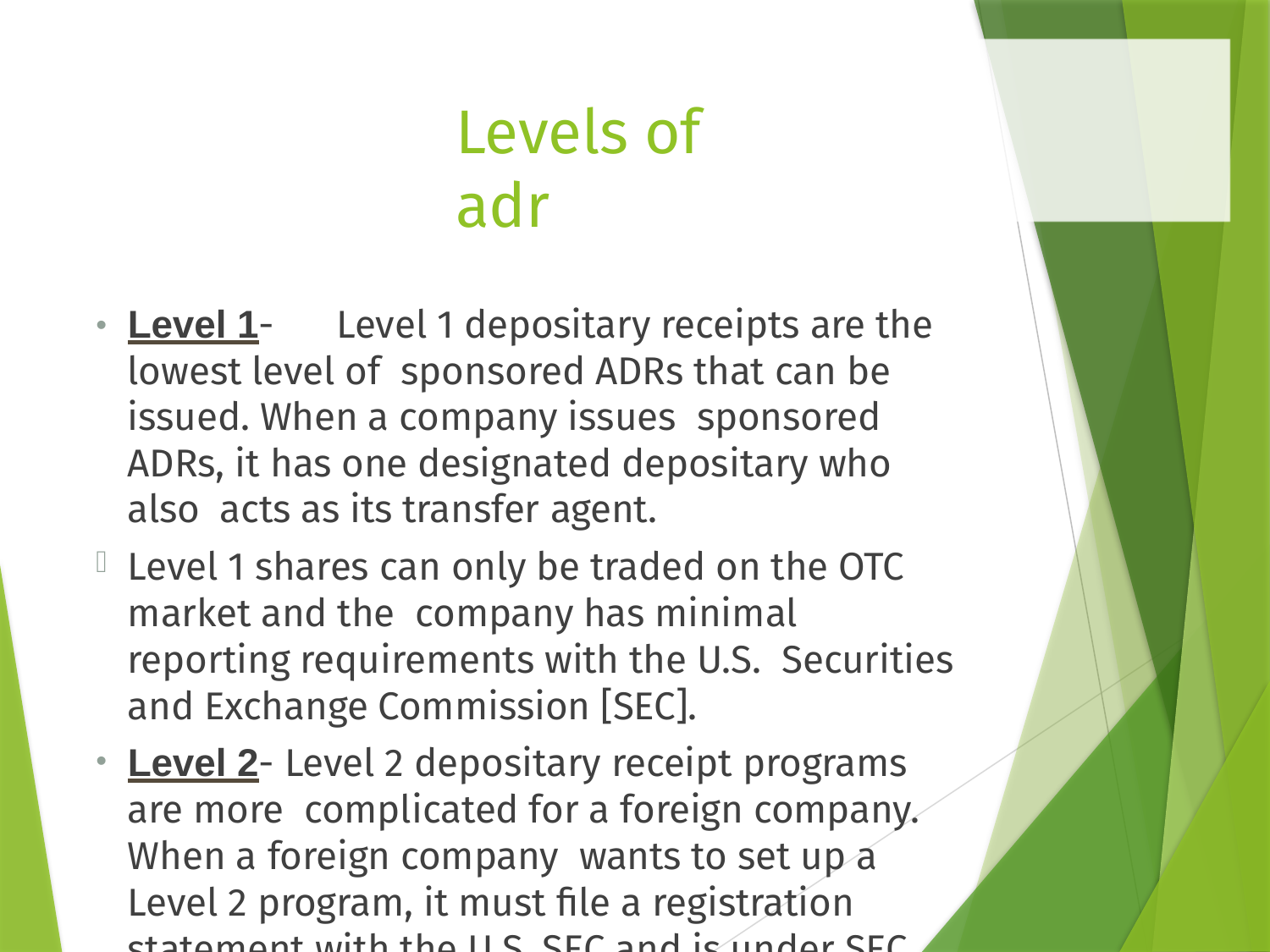

# Levels of adr
Level 1-	Level 1 depositary receipts are the lowest level of  sponsored ADRs that can be issued. When a company issues  sponsored ADRs, it has one designated depositary who also  acts as its transfer agent.
Level 1 shares can only be traded on the OTC market and the  company has minimal reporting requirements with the U.S.  Securities and Exchange Commission [SEC].
Level 2- Level 2 depositary receipt programs are more  complicated for a foreign company. When a foreign company  wants to set up a Level 2 program, it must file a registration  statement with the U.S. SEC and is under SEC regulation.